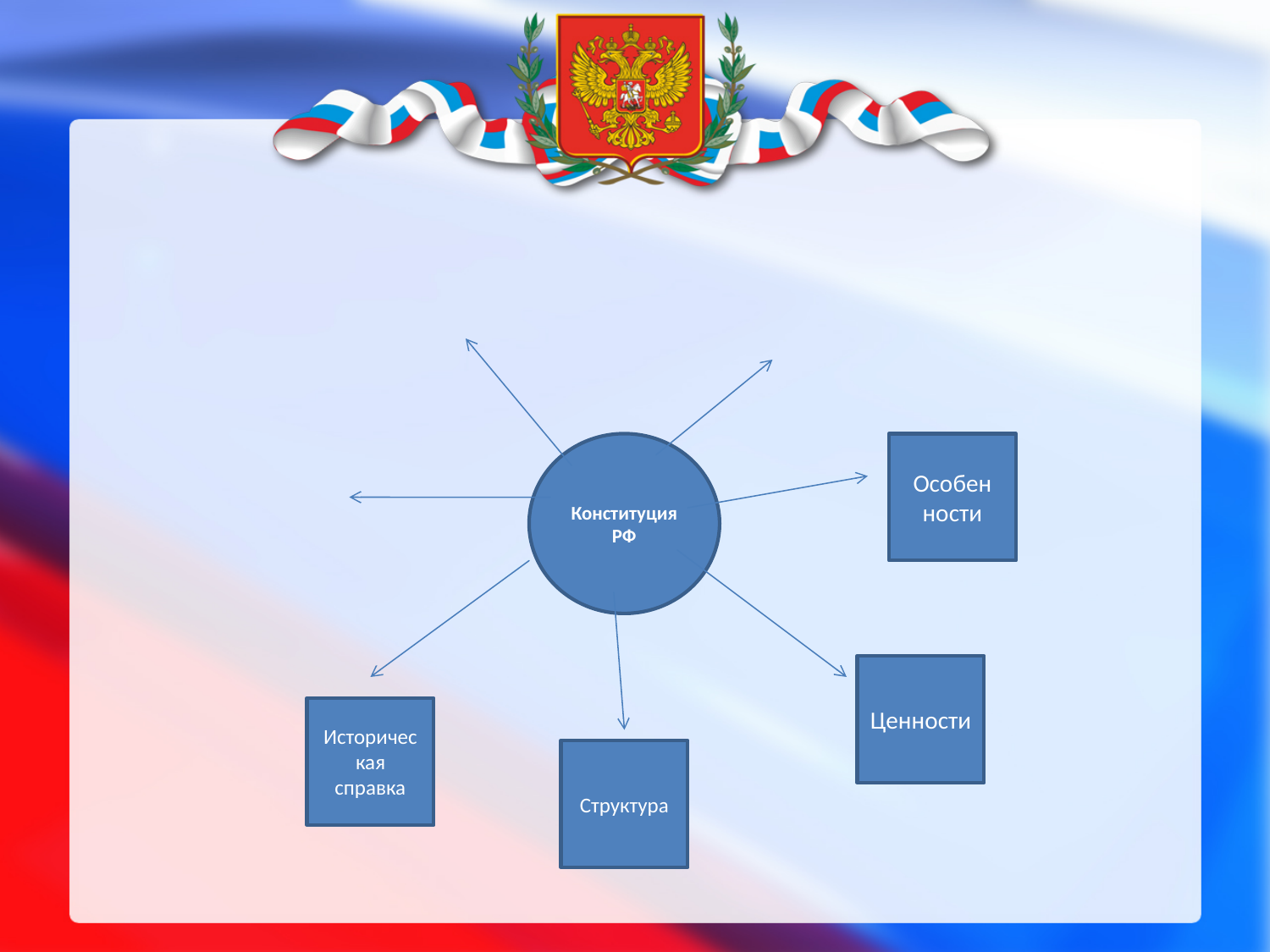

Конституция РФ
Особен
ности
Ценности
Историческая справка
Структура